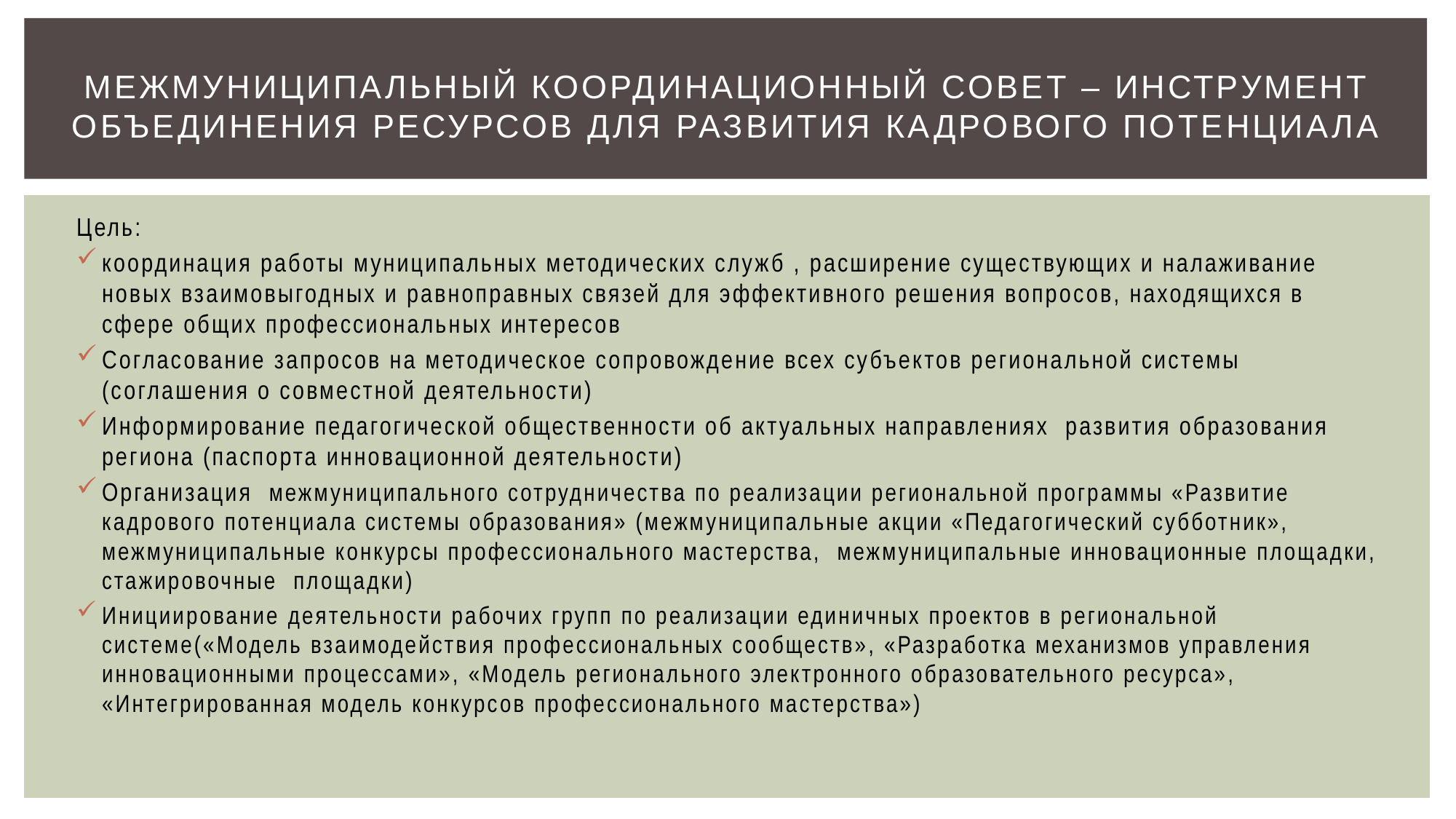

# Межмуниципальный координационный совет – инструмент объединения ресурсов для развития кадрового потенциала
Цель:
координация работы муниципальных методических служб , расширение существующих и налаживание новых взаимовыгодных и равноправных связей для эффективного решения вопросов, находящихся в сфере общих профессиональных интересов
Согласование запросов на методическое сопровождение всех субъектов региональной системы (соглашения о совместной деятельности)
Информирование педагогической общественности об актуальных направлениях  развития образования региона (паспорта инновационной деятельности)
Организация  межмуниципального сотрудничества по реализации региональной программы «Развитие кадрового потенциала системы образования» (межмуниципальные акции «Педагогический субботник», межмуниципальные конкурсы профессионального мастерства,  межмуниципальные инновационные площадки, стажировочные  площадки)
Инициирование деятельности рабочих групп по реализации единичных проектов в региональной системе(«Модель взаимодействия профессиональных сообществ», «Разработка механизмов управления инновационными процессами», «Модель регионального электронного образовательного ресурса», «Интегрированная модель конкурсов профессионального мастерства»)